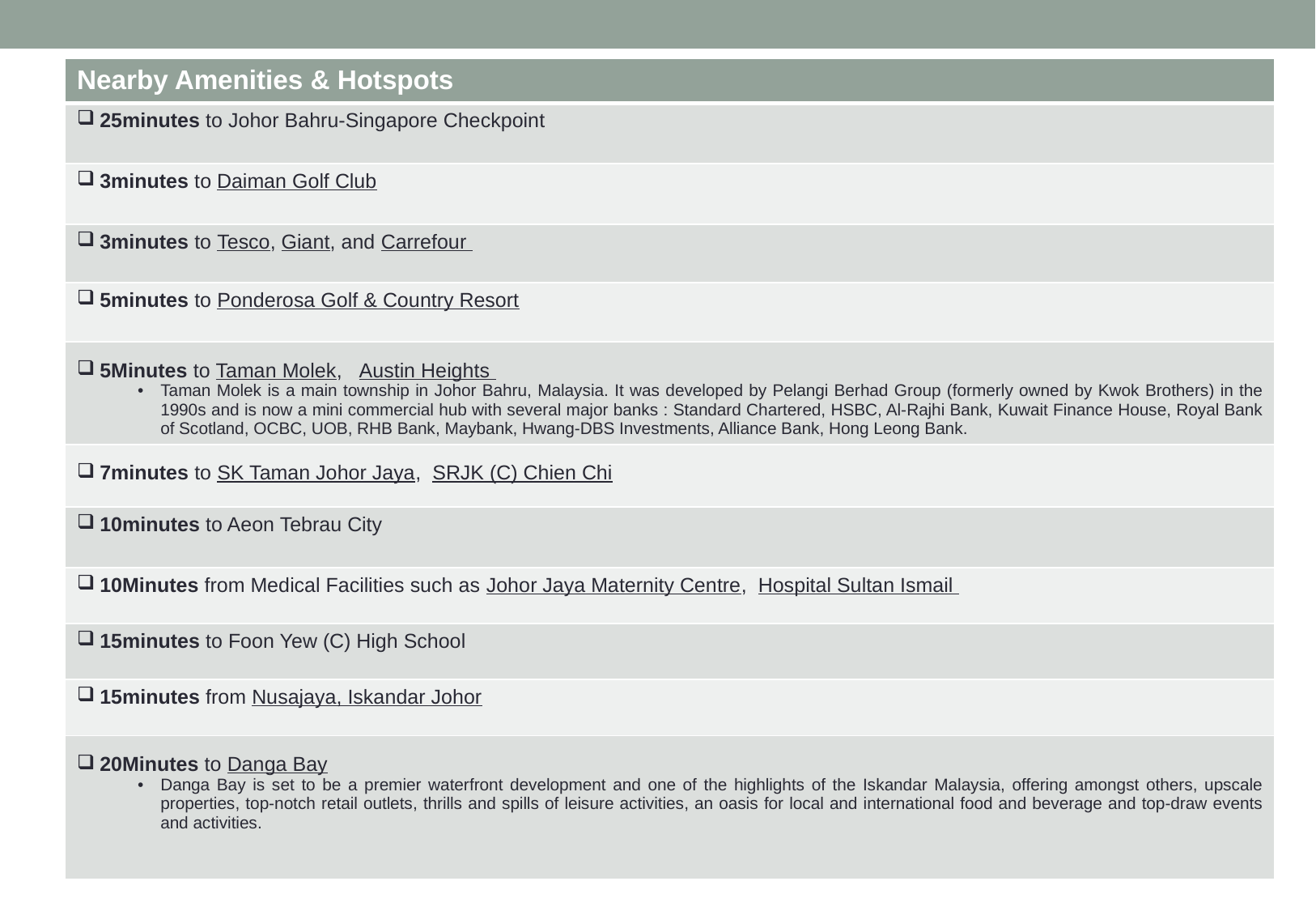

| Nearby Amenities & Hotspots |
| --- |
| 25minutes to Johor Bahru-Singapore Checkpoint |
| 3minutes to Daiman Golf Club |
| 3minutes to Tesco, Giant, and Carrefour |
| 5minutes to Ponderosa Golf & Country Resort |
| 5Minutes to Taman Molek, Austin Heights Taman Molek is a main township in Johor Bahru, Malaysia. It was developed by Pelangi Berhad Group (formerly owned by Kwok Brothers) in the 1990s and is now a mini commercial hub with several major banks : Standard Chartered, HSBC, Al-Rajhi Bank, Kuwait Finance House, Royal Bank of Scotland, OCBC, UOB, RHB Bank, Maybank, Hwang-DBS Investments, Alliance Bank, Hong Leong Bank. |
| 7minutes to SK Taman Johor Jaya, SRJK (C) Chien Chi |
| 10minutes to Aeon Tebrau City |
| 10Minutes from Medical Facilities such as Johor Jaya Maternity Centre, Hospital Sultan Ismail |
| 15minutes to Foon Yew (C) High School |
| 15minutes from Nusajaya, Iskandar Johor |
| 20Minutes to Danga Bay Danga Bay is set to be a premier waterfront development and one of the highlights of the Iskandar Malaysia, offering amongst others, upscale properties, top-notch retail outlets, thrills and spills of leisure activities, an oasis for local and international food and beverage and top-draw events and activities. |
# Nearby Amenities & Hotspots